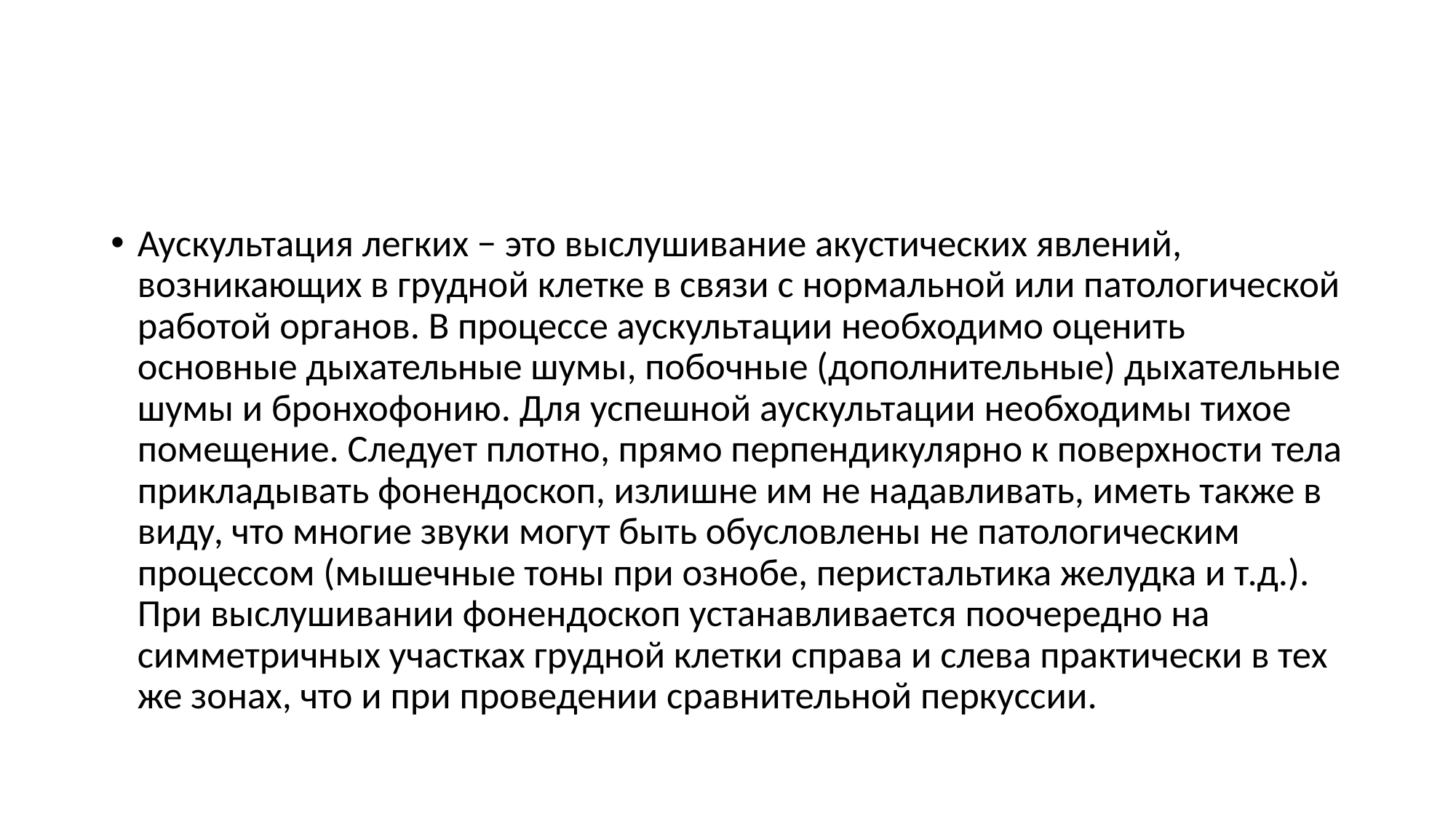

#
Аускультация легких − это выслушивание акустических явлений, возникающих в грудной клетке в связи с нормальной или патологической работой органов. В процессе аускультации необходимо оценить основные дыхательные шумы, побочные (дополнительные) дыхательные шумы и бронхофонию. Для успешной аускультации необходимы тихое помещение. Следует плотно, прямо перпендикулярно к поверхности тела прикладывать фонендоскоп, излишне им не надавливать, иметь также в виду, что многие звуки могут быть обусловлены не патологическим процессом (мышечные тоны при ознобе, перистальтика желудка и т.д.). При выслушивании фонендоскоп устанавливается поочередно на симметричных участках грудной клетки справа и слева практически в тех же зонах, что и при проведении сравнительной перкуссии.